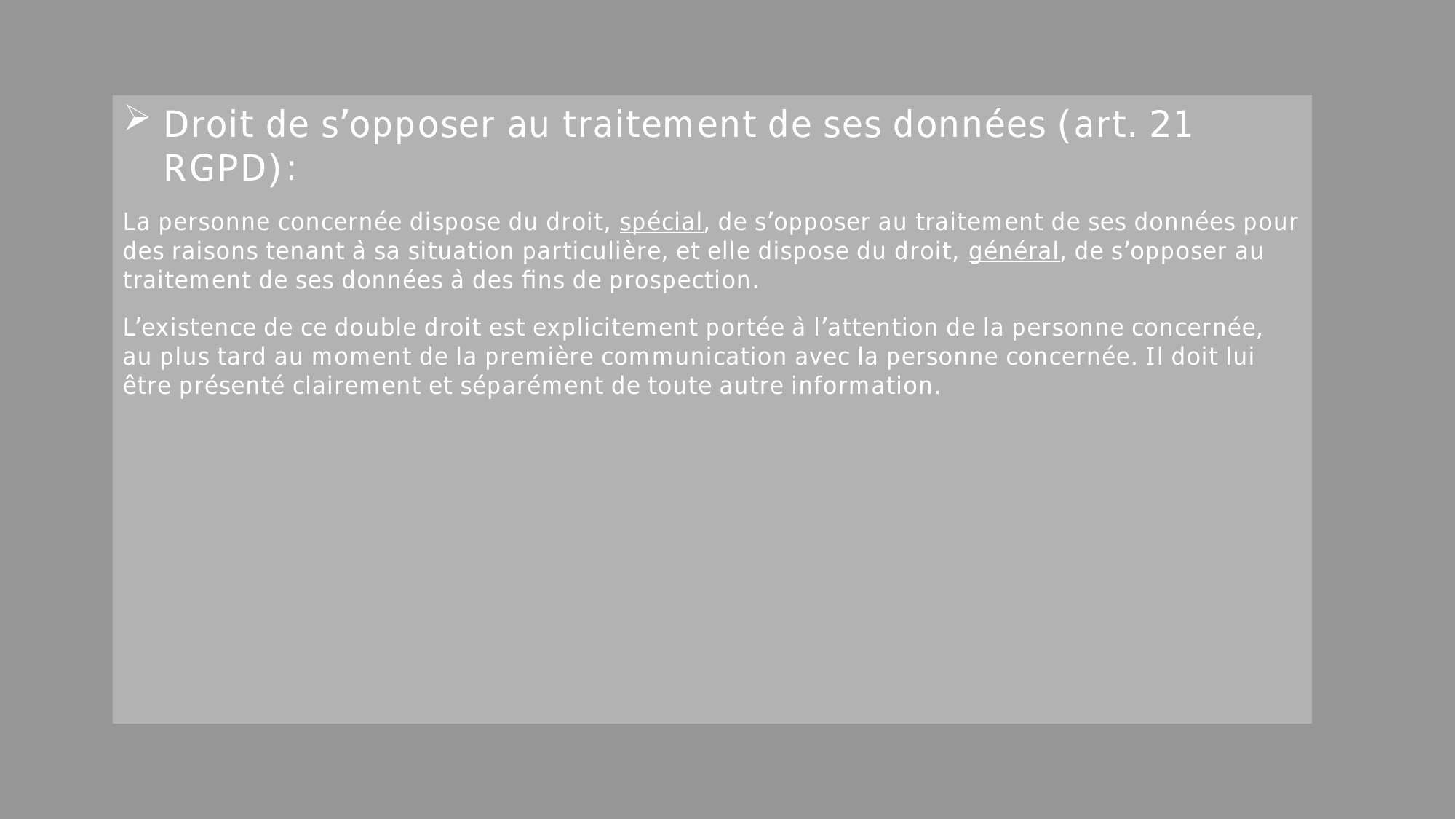

Droit de s’opposer au traitement de ses données (art. 21 RGPD):
La personne concernée dispose du droit, spécial, de s’opposer au traitement de ses données pour des raisons tenant à sa situation particulière, et elle dispose du droit, général, de s’opposer au traitement de ses données à des fins de prospection.
L’existence de ce double droit est explicitement portée à l’attention de la personne concernée, au plus tard au moment de la première communication avec la personne concernée. Il doit lui être présenté clairement et séparément de toute autre information.